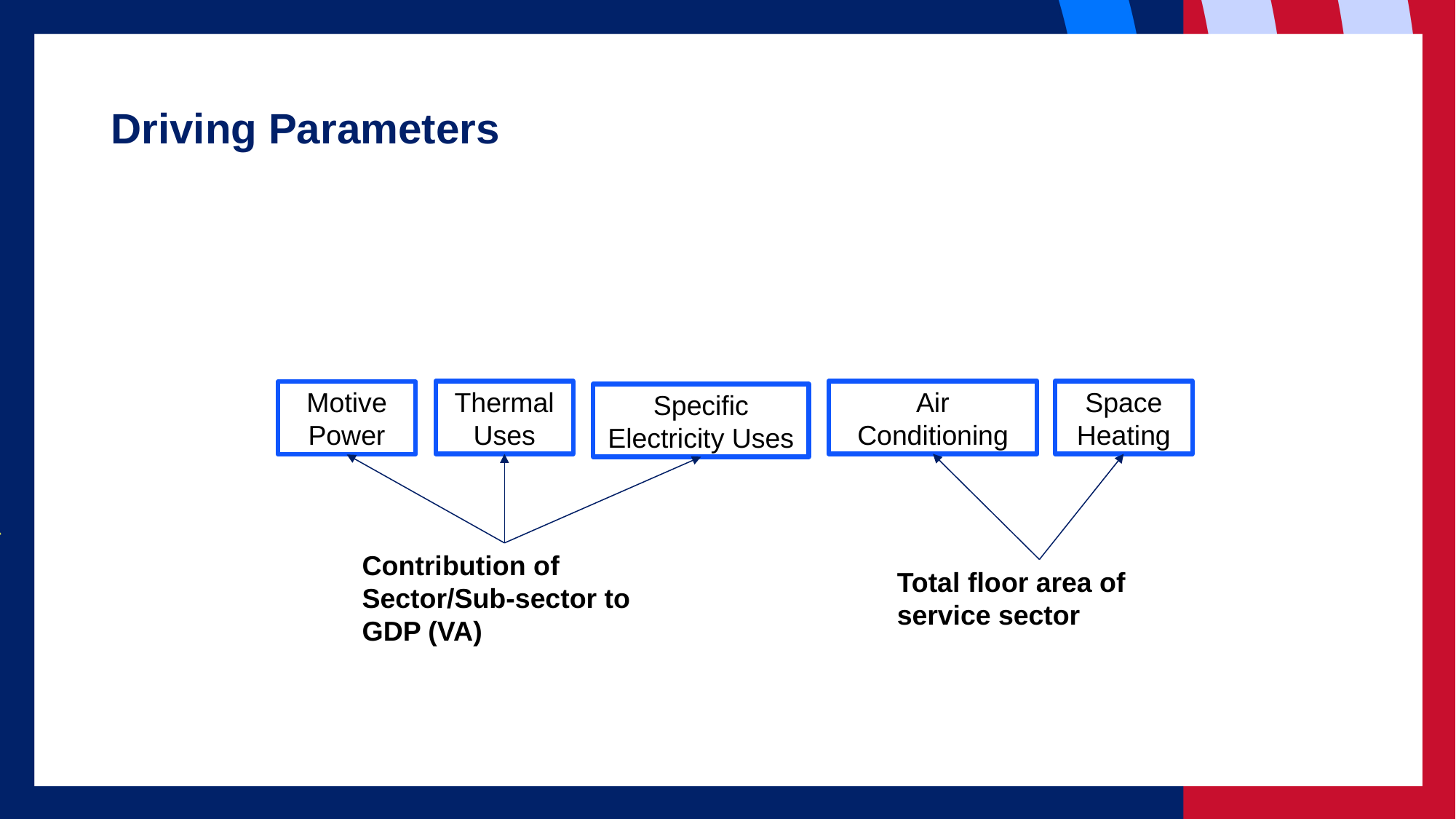

# Driving Parameters
Thermal Uses
Air Conditioning
Space Heating
Motive Power
Specific Electricity Uses
Contribution of Sector/Sub-sector to GDP (VA)
Total floor area of service sector